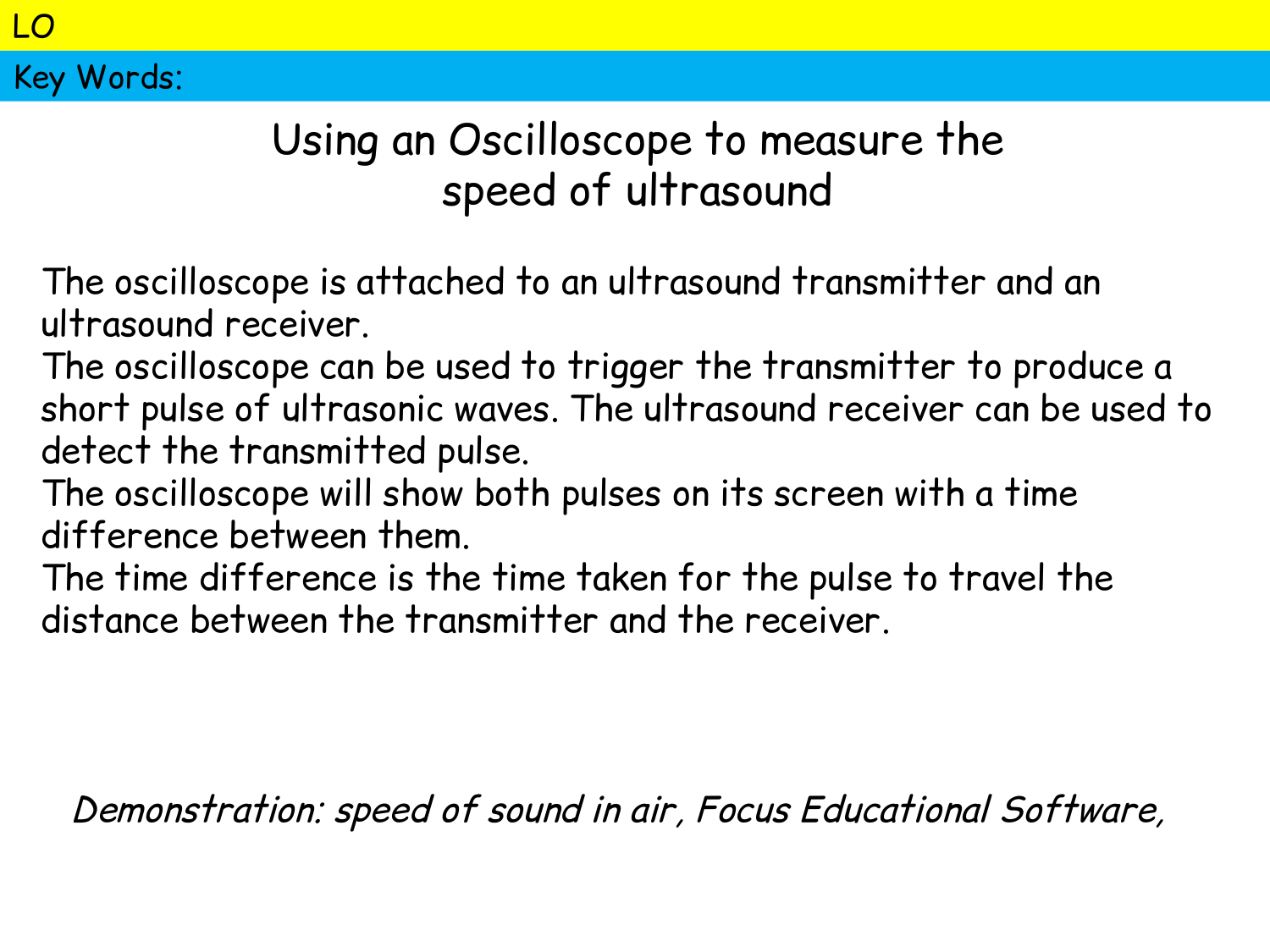

Using an Oscilloscope to measure the speed of ultrasound
The oscilloscope is attached to an ultrasound transmitter and an ultrasound receiver.
The oscilloscope can be used to trigger the transmitter to produce a short pulse of ultrasonic waves. The ultrasound receiver can be used to detect the transmitted pulse.
The oscilloscope will show both pulses on its screen with a time difference between them.
The time difference is the time taken for the pulse to travel the distance between the transmitter and the receiver.
Demonstration: speed of sound in air, Focus Educational Software,